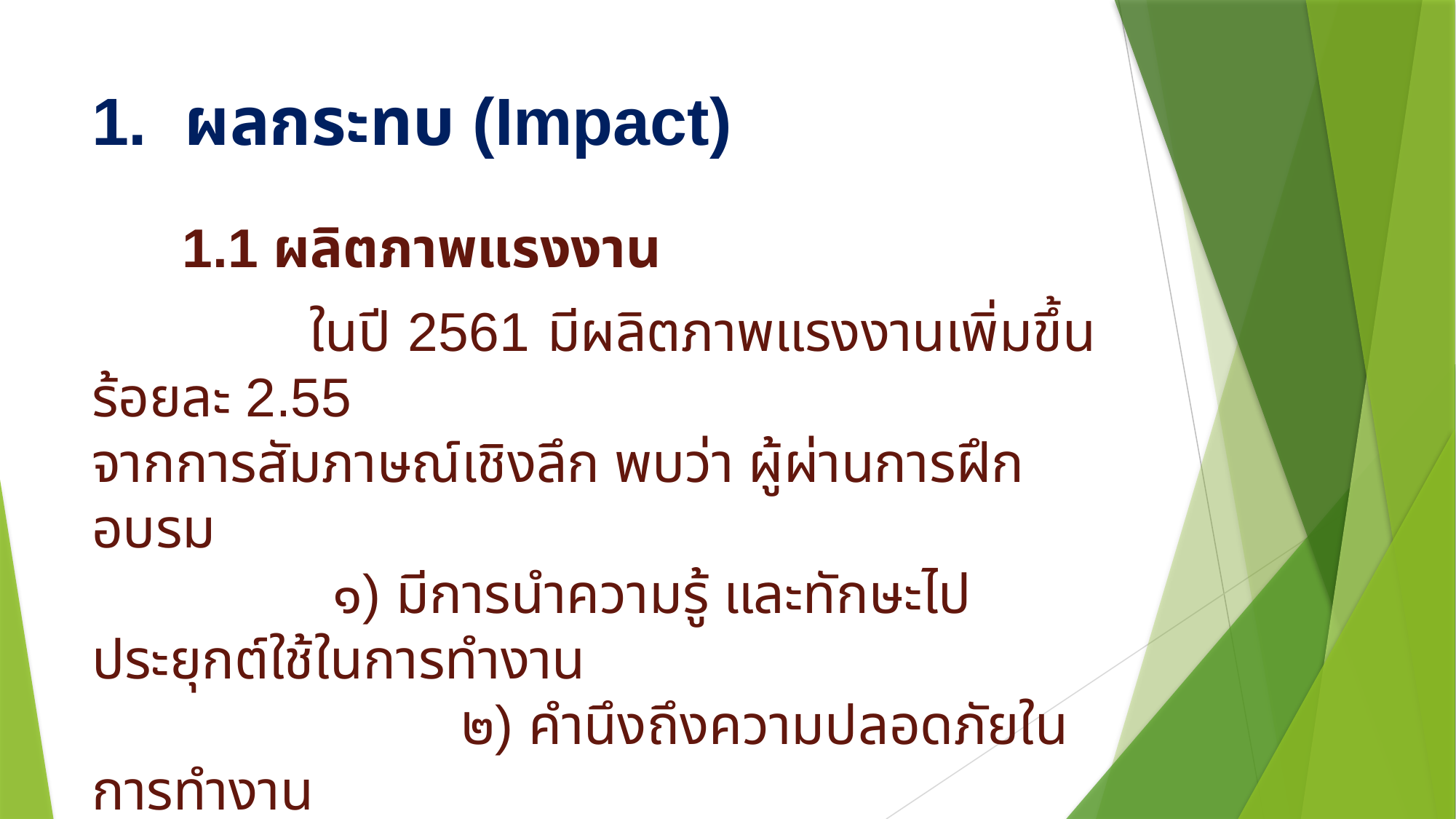

# 1.  ผลกระทบ (Impact)
      1.1 ผลิตภาพแรงงาน
             ในปี 2561 มีผลิตภาพแรงงานเพิ่มขึ้นร้อยละ 2.55
จากการสัมภาษณ์เชิงลึก พบว่า ผู้ผ่านการฝึกอบรม
                 ๑) มีการนำความรู้ และทักษะไปประยุกต์ใช้ในการทำงาน
			   ๒) คำนึงถึงความปลอดภัยในการทำงาน
                 ๓) ทำงานได้อย่างถูกต้อง รวดเร็ว และเป็นระบบ
                 ๔) สามารถแก้ปัญหาที่เกิดขึ้น
			   ๕) ทำงานได้หลากหลายมากขึ้น